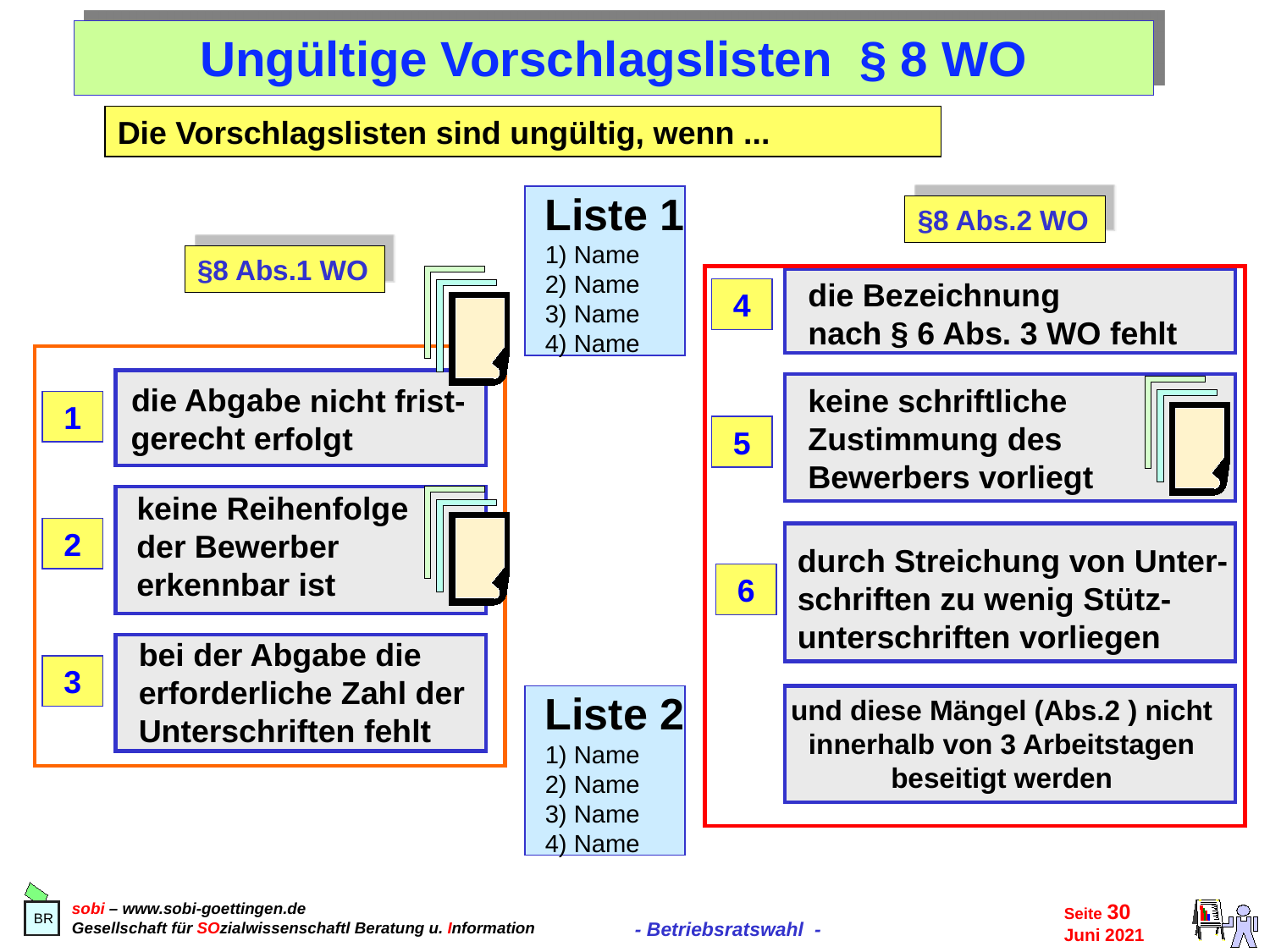

Ungültige Vorschlagslisten  § 8 WO
Die Vorschlagslisten sind ungültig, wenn ...

Liste 1
1) Name
2) Name
3) Name
4) Name
§8 Abs.2 WO
§8 Abs.1 WO

die Bezeichnung
nach § 6 Abs. 3 WO fehlt
 4

keine schriftliche
Zustimmung des
Bewerbers vorliegt

die Abgabe nicht frist-
gerecht erfolgt
 1
 5

keine Reihenfolge
der Bewerber
erkennbar ist
 2

durch Streichung von Unter-schriften zu wenig Stütz-unterschriften vorliegen
 6

bei der Abgabe die
erforderliche Zahl der
Unterschriften fehlt
 3

Liste 2
1) Name
2) Name
3) Name
4) Name
und diese Mängel (Abs.2 ) nicht innerhalb von 3 Arbeitstagen beseitigt werden